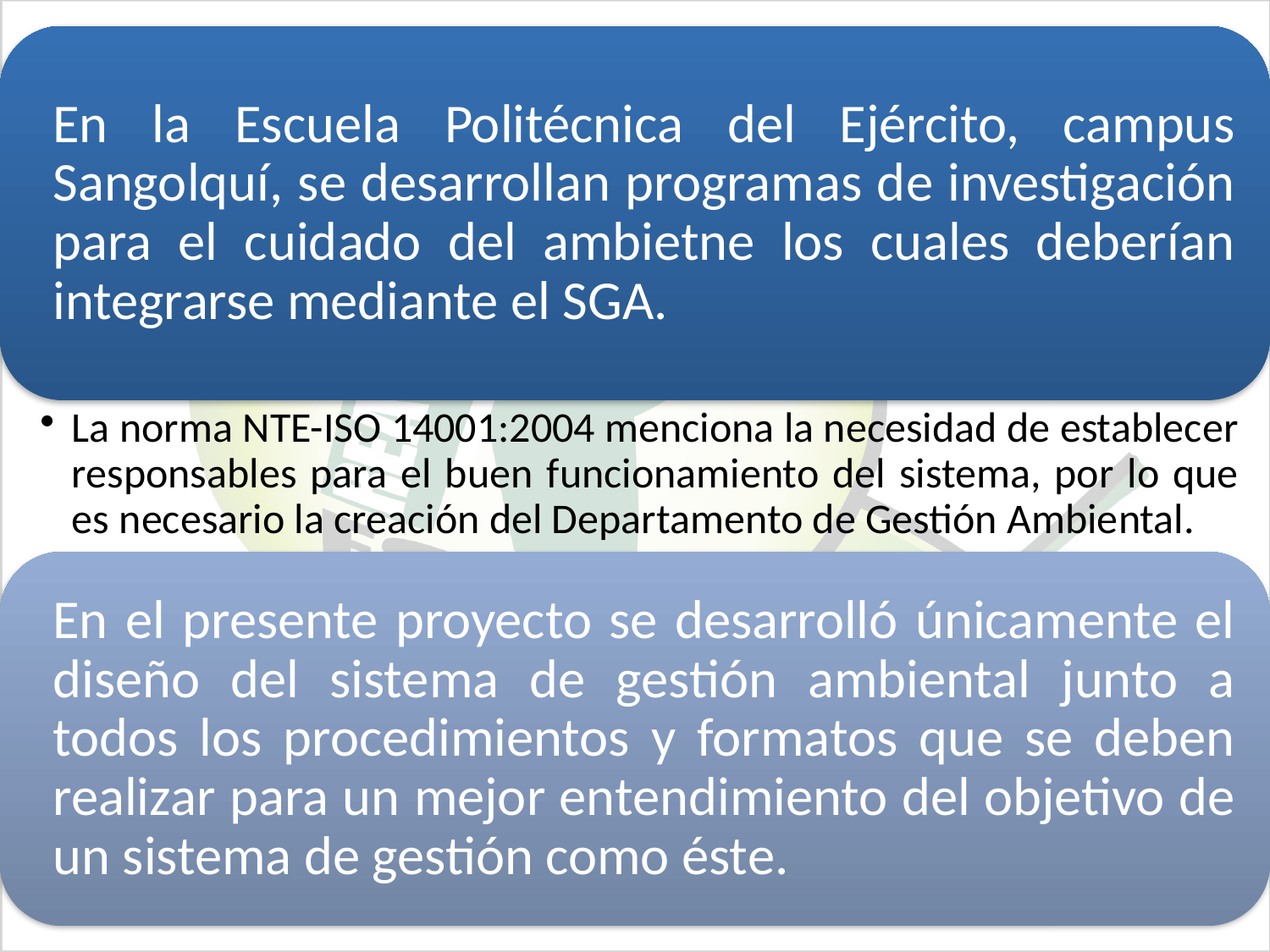

En la Escuela Politécnica del Ejército, campus Sangolquí, se desarrollan programas de investigación para el cuidado del ambietne los cuales deberían integrarse mediante el SGA.
La norma NTE-ISO 14001:2004 menciona la necesidad de establecer responsables para el buen funcionamiento del sistema, por lo que es necesario la creación del Departamento de Gestión Ambiental.
En el presente proyecto se desarrolló únicamente el diseño del sistema de gestión ambiental junto a todos los procedimientos y formatos que se deben realizar para un mejor entendimiento del objetivo de un sistema de gestión como éste.